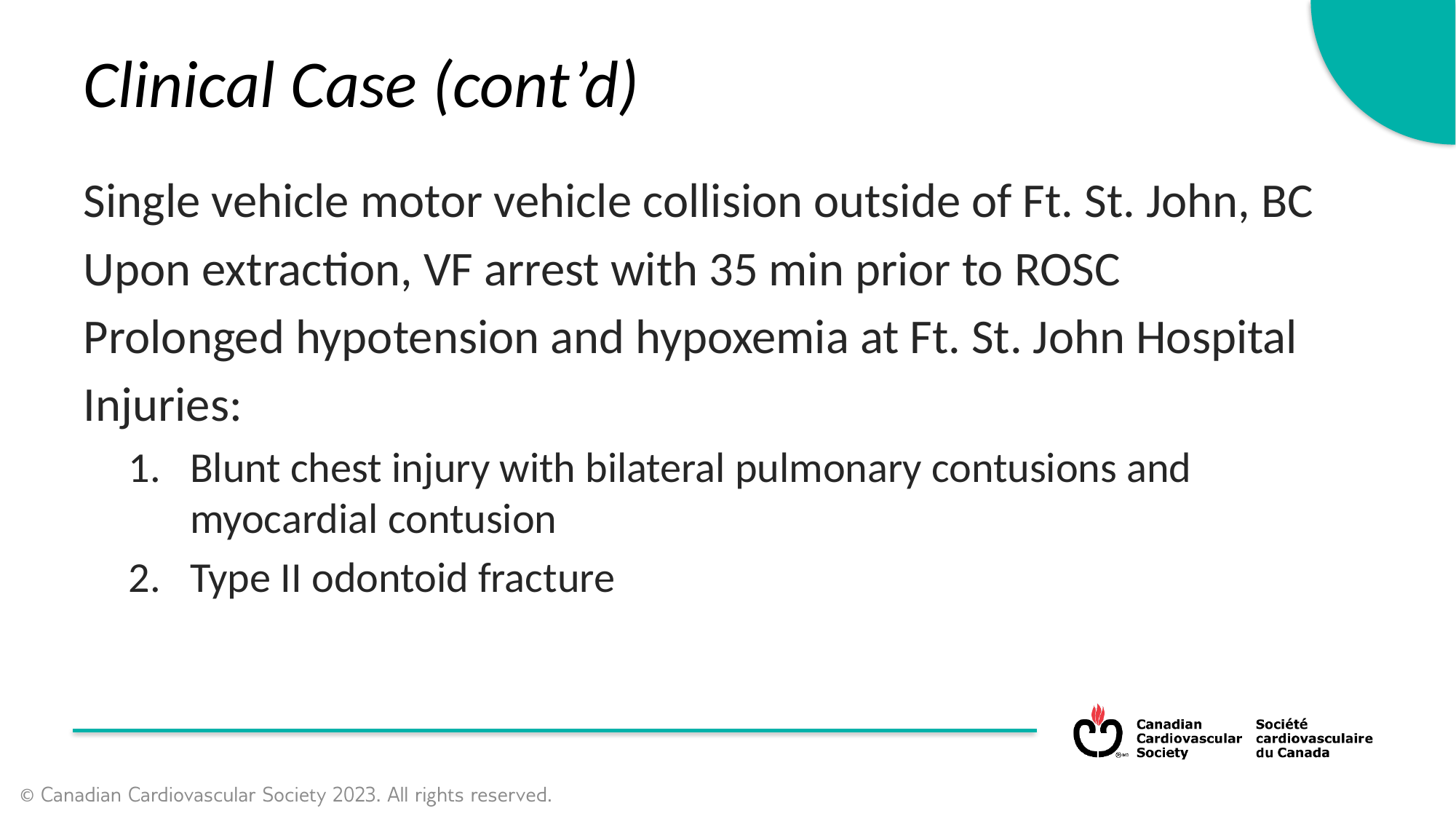

Clinical Case (cont’d)

Single vehicle motor vehicle collision outside of Ft. St. John, BC
Upon extraction, VF arrest with 35 min prior to ROSC
Prolonged hypotension and hypoxemia at Ft. St. John Hospital
Injuries:
Blunt chest injury with bilateral pulmonary contusions and myocardial contusion
Type II odontoid fracture

© Canadian Cardiovascular Society 2023. All rights reserved.